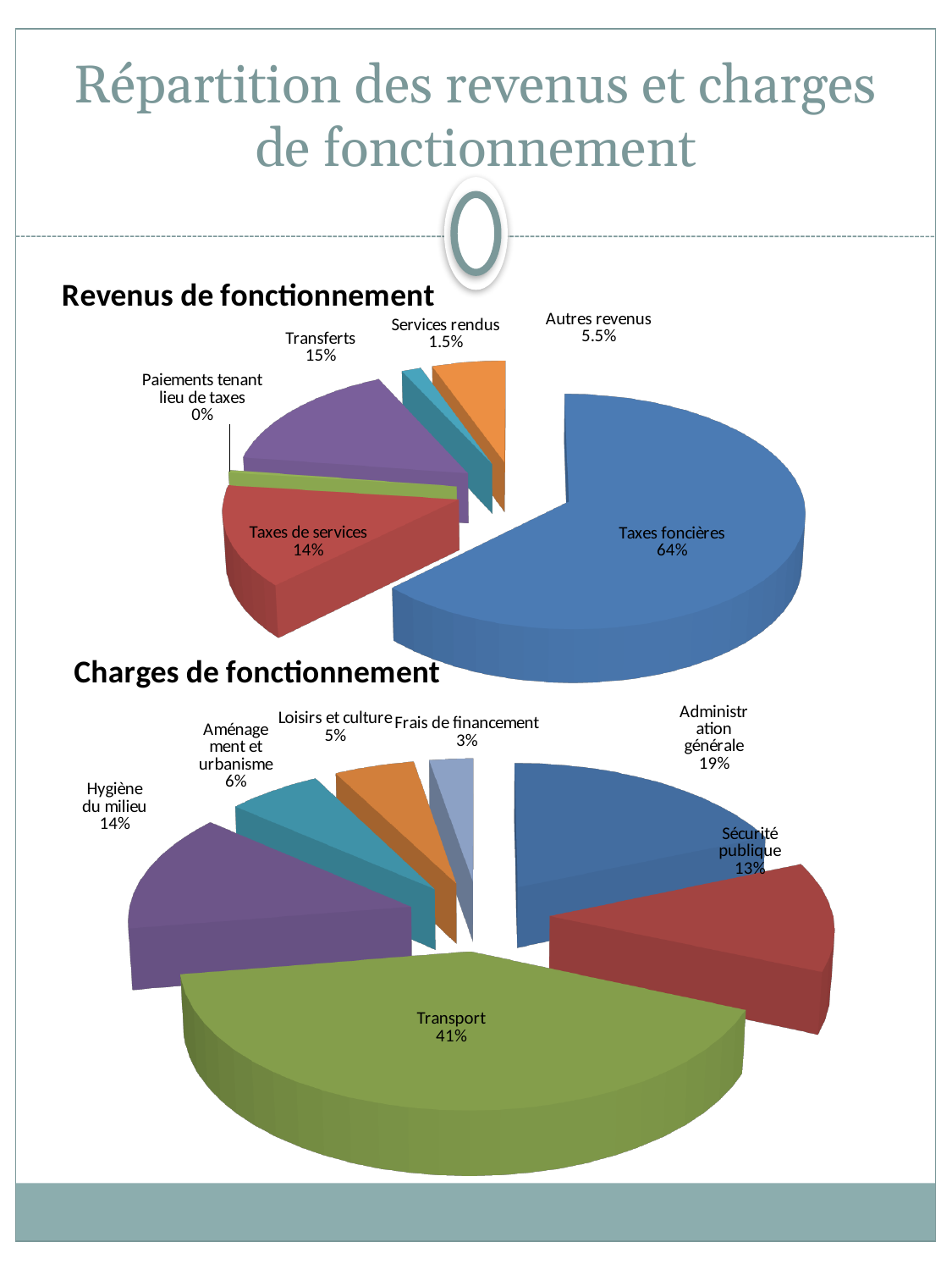

# Répartition des revenus et charges de fonctionnement

[unsupported chart]

[unsupported chart]

[unsupported chart]

[unsupported chart]

[unsupported chart]